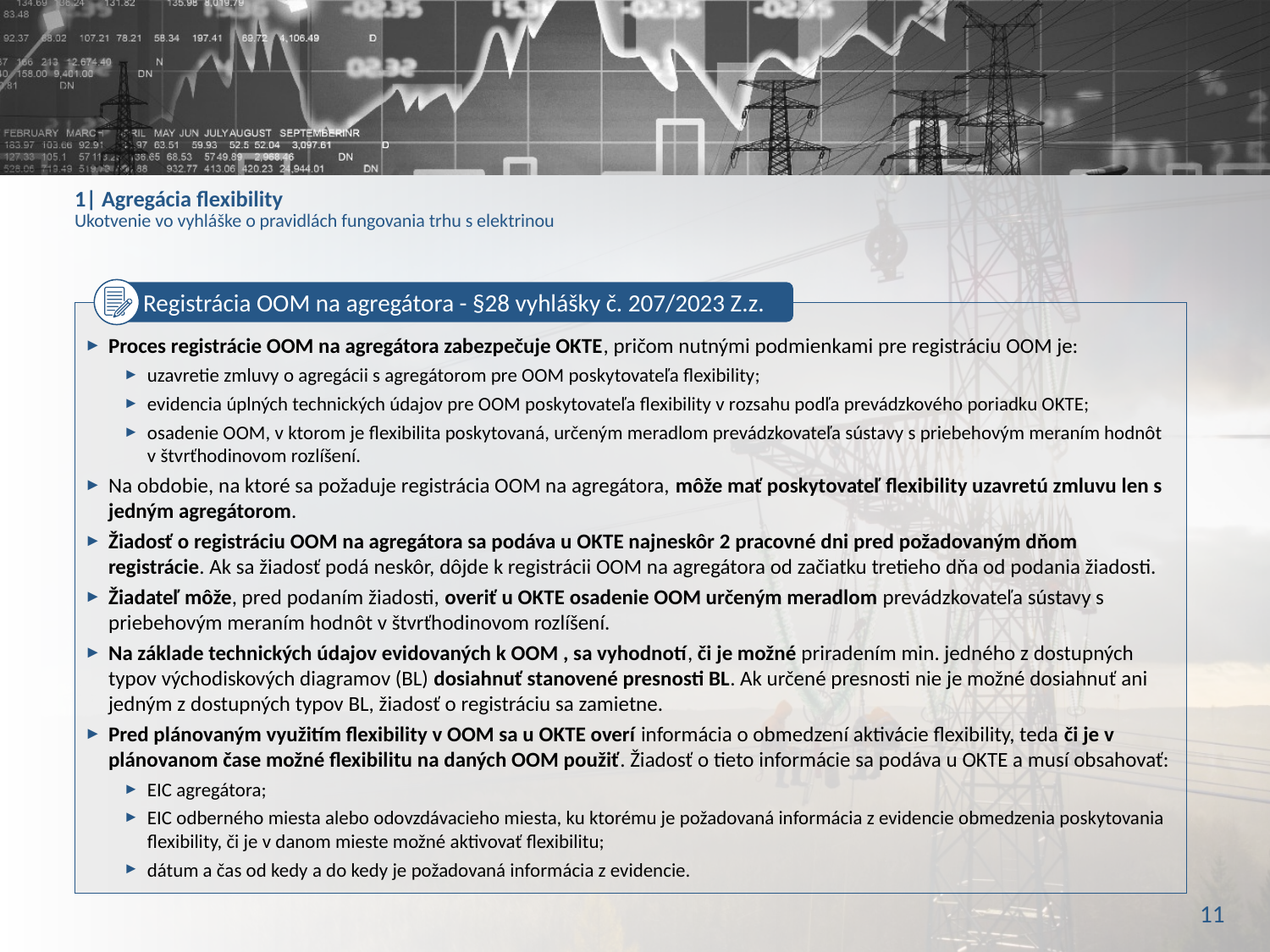

# 1| Agregácia flexibility Ukotvenie vo vyhláške o pravidlách fungovania trhu s elektrinou

Registrácia OOM na agregátora - §28 vyhlášky č. 207/2023 Z.z.

Proces registrácie OOM na agregátora zabezpečuje OKTE, pričom nutnými podmienkami pre registráciu OOM je:
uzavretie zmluvy o agregácii s agregátorom pre OOM poskytovateľa flexibility;
evidencia úplných technických údajov pre OOM poskytovateľa flexibility v rozsahu podľa prevádzkového poriadku OKTE;
osadenie OOM, v ktorom je flexibilita poskytovaná, určeným meradlom prevádzkovateľa sústavy s priebehovým meraním hodnôt v štvrťhodinovom rozlíšení.
Na obdobie, na ktoré sa požaduje registrácia OOM na agregátora, môže mať poskytovateľ flexibility uzavretú zmluvu len s jedným agregátorom.
Žiadosť o registráciu OOM na agregátora sa podáva u OKTE najneskôr 2 pracovné dni pred požadovaným dňom registrácie. Ak sa žiadosť podá neskôr, dôjde k registrácii OOM na agregátora od začiatku tretieho dňa od podania žiadosti.
Žiadateľ môže, pred podaním žiadosti, overiť u OKTE osadenie OOM určeným meradlom prevádzkovateľa sústavy s priebehovým meraním hodnôt v štvrťhodinovom rozlíšení.
Na základe technických údajov evidovaných k OOM , sa vyhodnotí, či je možné priradením min. jedného z dostupných typov východiskových diagramov (BL) dosiahnuť stanovené presnosti BL. Ak určené presnosti nie je možné dosiahnuť ani jedným z dostupných typov BL, žiadosť o registráciu sa zamietne.
Pred plánovaným využitím flexibility v OOM sa u OKTE overí informácia o obmedzení aktivácie flexibility, teda či je v plánovanom čase možné flexibilitu na daných OOM použiť. Žiadosť o tieto informácie sa podáva u OKTE a musí obsahovať:
EIC agregátora;
EIC odberného miesta alebo odovzdávacieho miesta, ku ktorému je požadovaná informácia z evidencie obmedzenia poskytovania flexibility, či je v danom mieste možné aktivovať flexibilitu;
dátum a čas od kedy a do kedy je požadovaná informácia z evidencie.

11